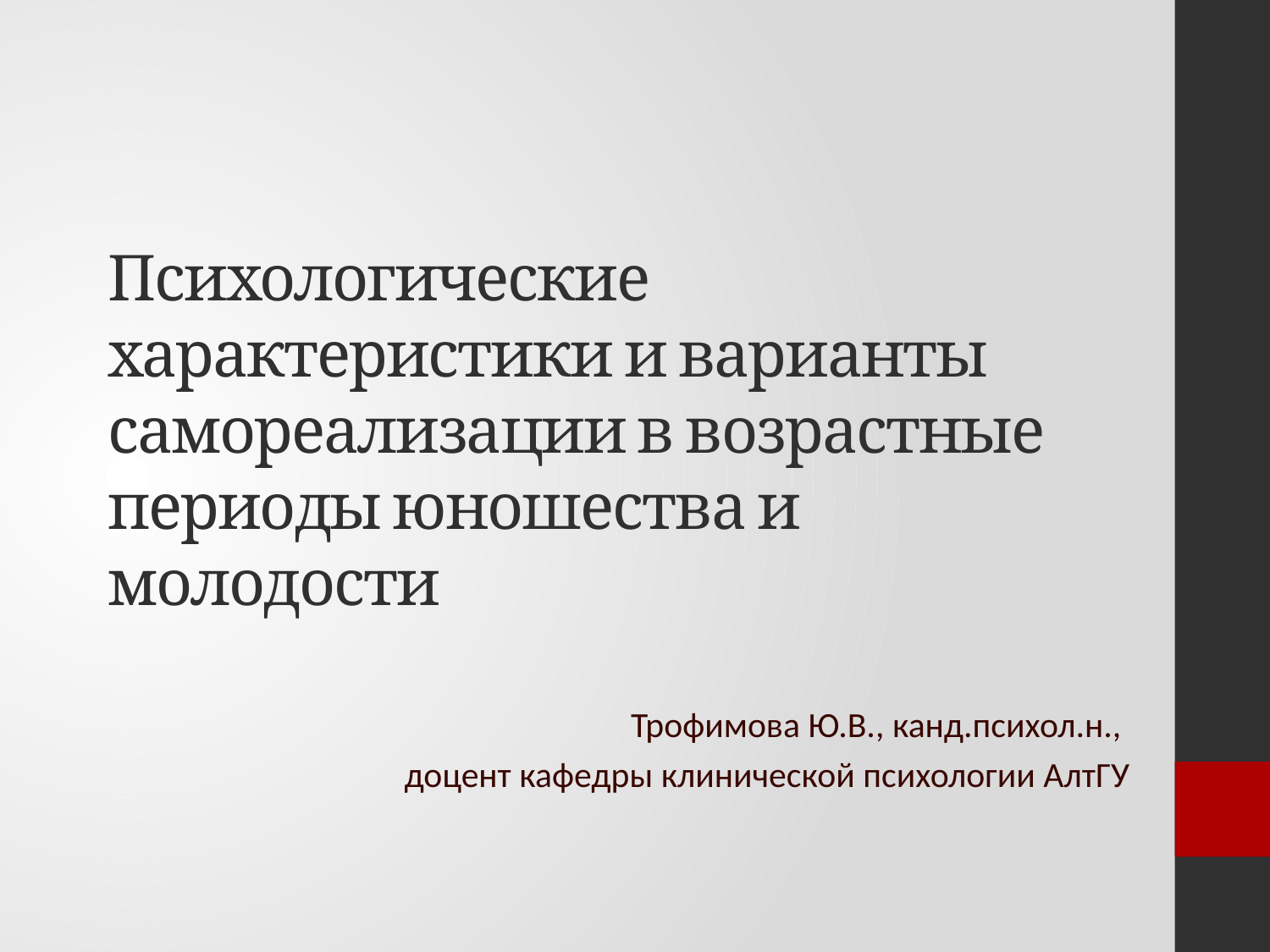

# Психологические характеристики и варианты самореализации в возрастные периоды юношества и молодости
Трофимова Ю.В., канд.психол.н.,
доцент кафедры клинической психологии АлтГУ